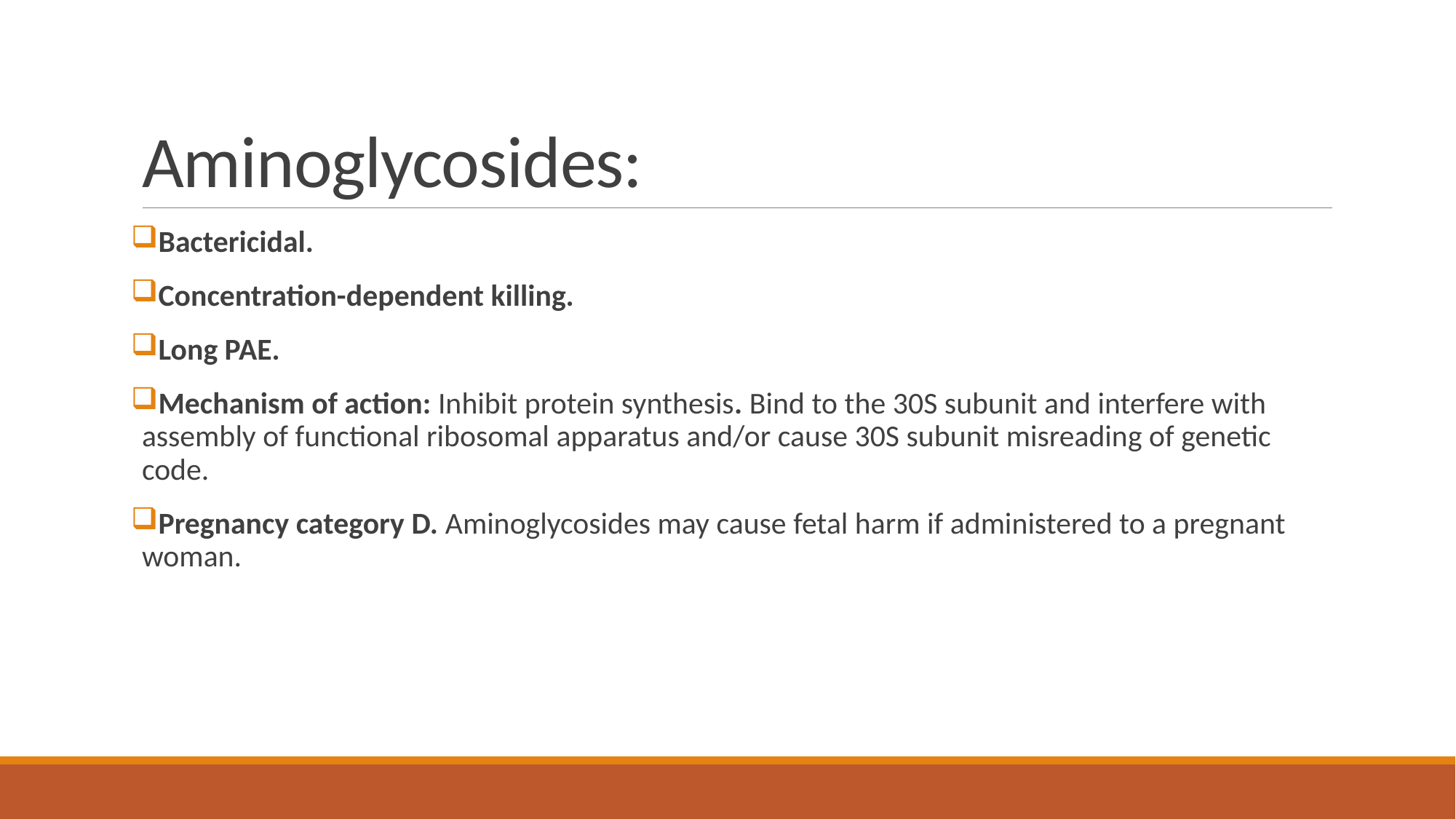

# Aminoglycosides:
Bactericidal.
Concentration-dependent killing.
Long PAE.
Mechanism of action: Inhibit protein synthesis. Bind to the 30S subunit and interfere with assembly of functional ribosomal apparatus and/or cause 30S subunit misreading of genetic code.
Pregnancy category D. Aminoglycosides may cause fetal harm if administered to a pregnant woman.